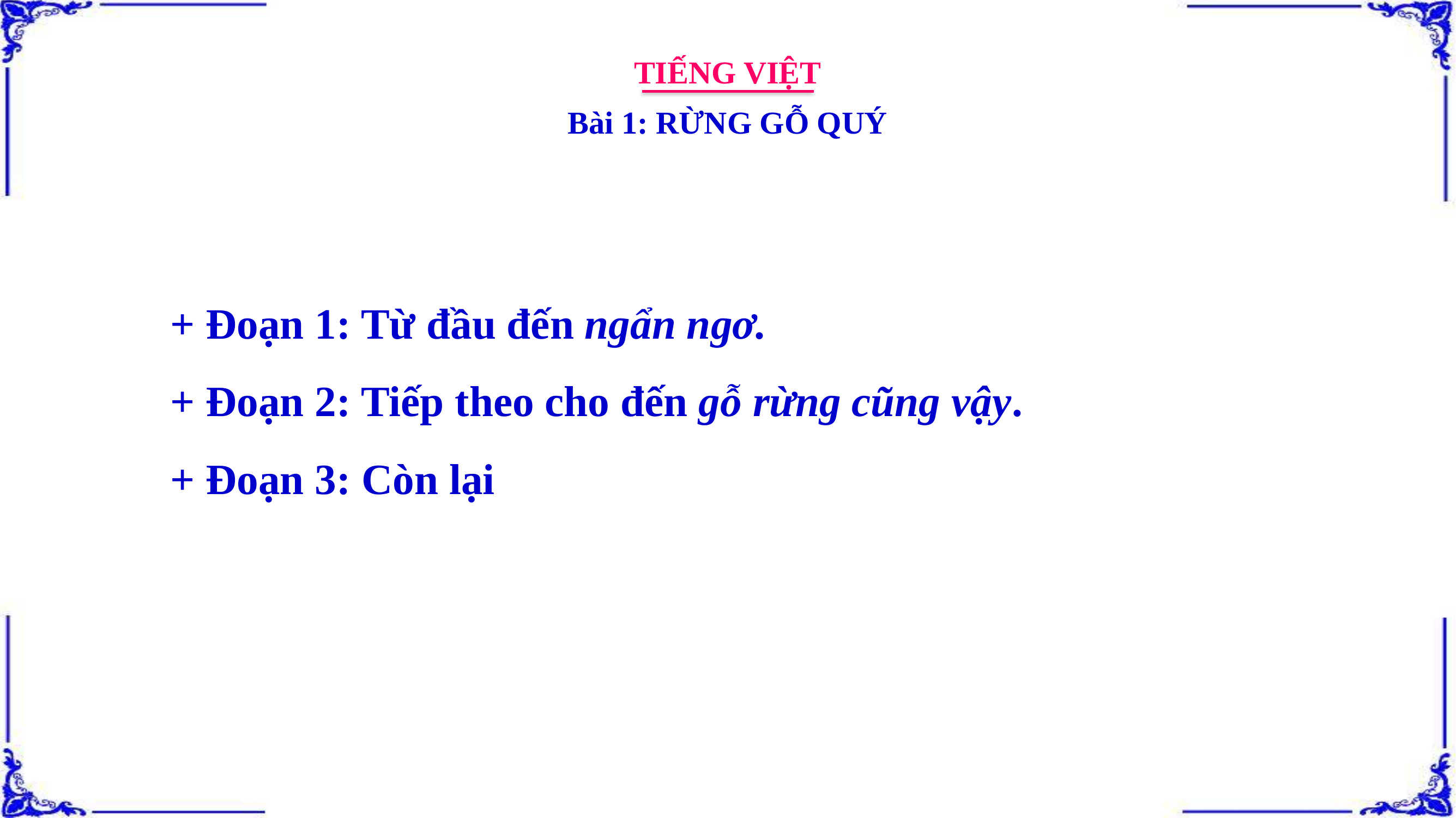

TIẾNG VIỆT
Bài 1: RỪNG GỖ QUÝ
+ Đoạn 1: Từ đầu đến ngẩn ngơ.
+ Đoạn 2: Tiếp theo cho đến gỗ rừng cũng vậy.
+ Đoạn 3: Còn lại